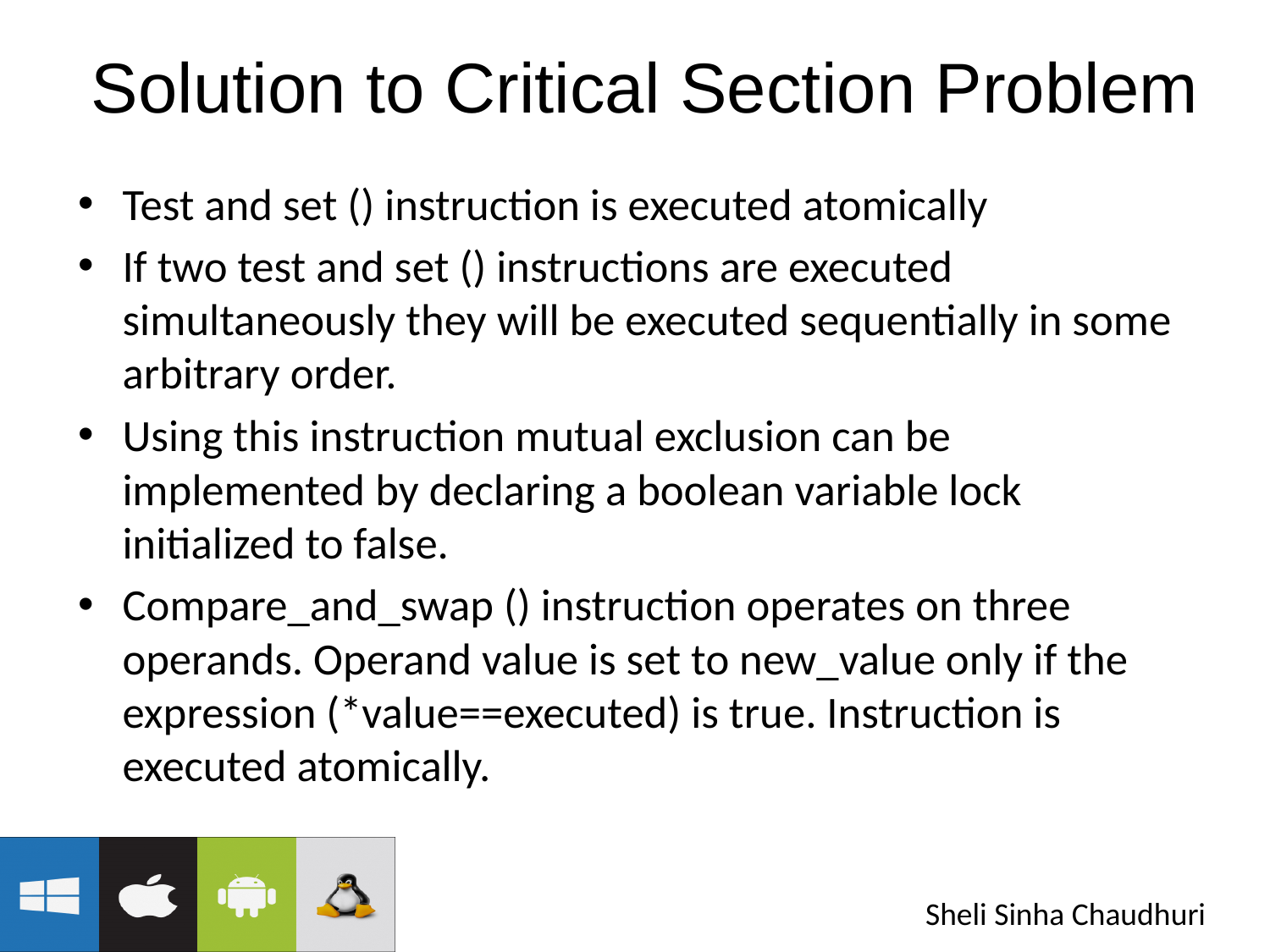

# Solution to Critical Section Problem
Test and set () instruction is executed atomically
If two test and set () instructions are executed simultaneously they will be executed sequentially in some arbitrary order.
Using this instruction mutual exclusion can be implemented by declaring a boolean variable lock initialized to false.
Compare_and_swap () instruction operates on three operands. Operand value is set to new_value only if the expression (*value==executed) is true. Instruction is executed atomically.